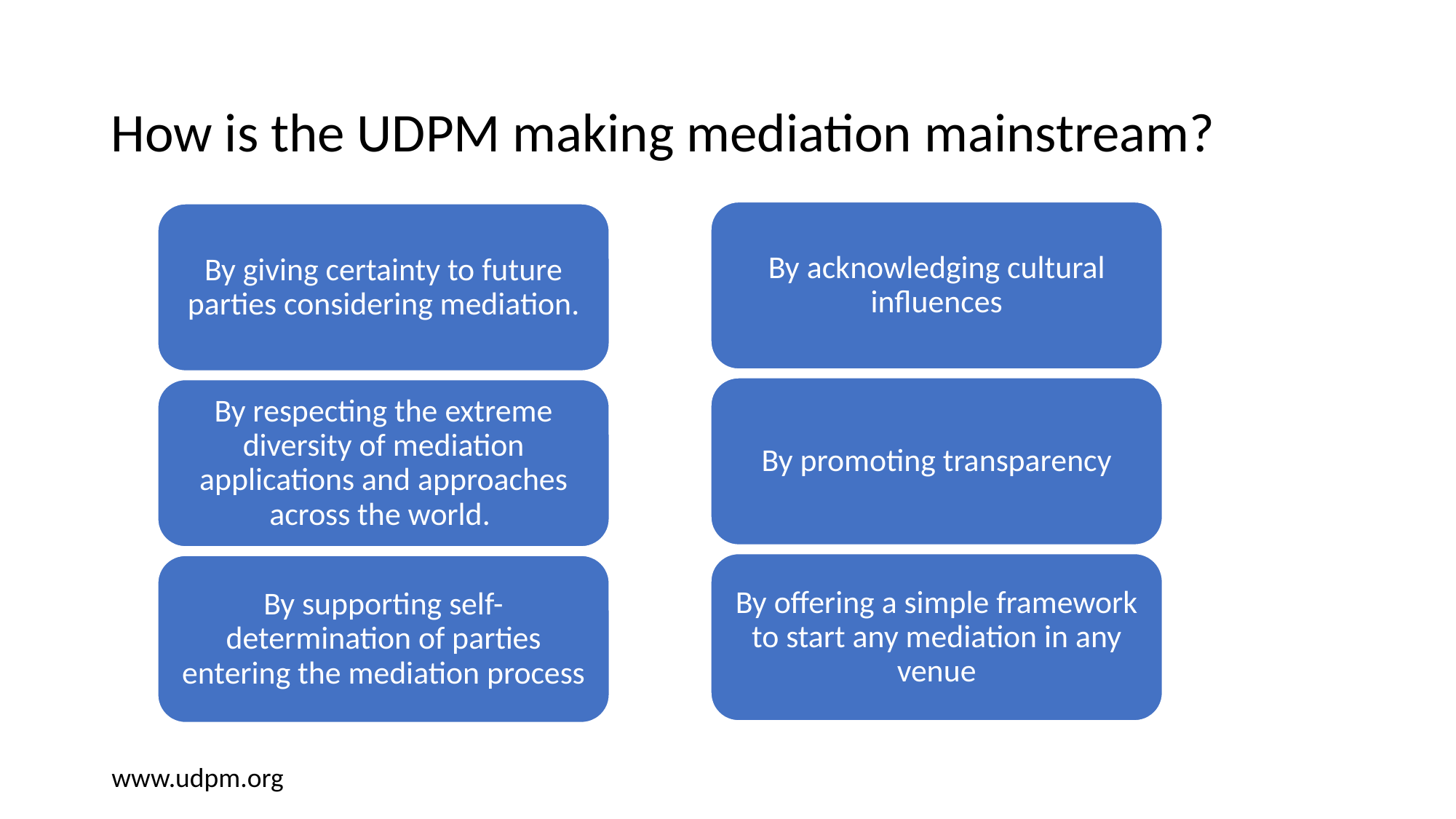

# How is the UDPM making mediation mainstream?

By acknowledging cultural influences

By giving certainty to future parties considering mediation.

By promoting transparency

By respecting the extreme diversity of mediation applications and approaches across the world.

By offering a simple framework to start any mediation in any venue

By supporting self-determination of parties entering the mediation process
www.udpm.org